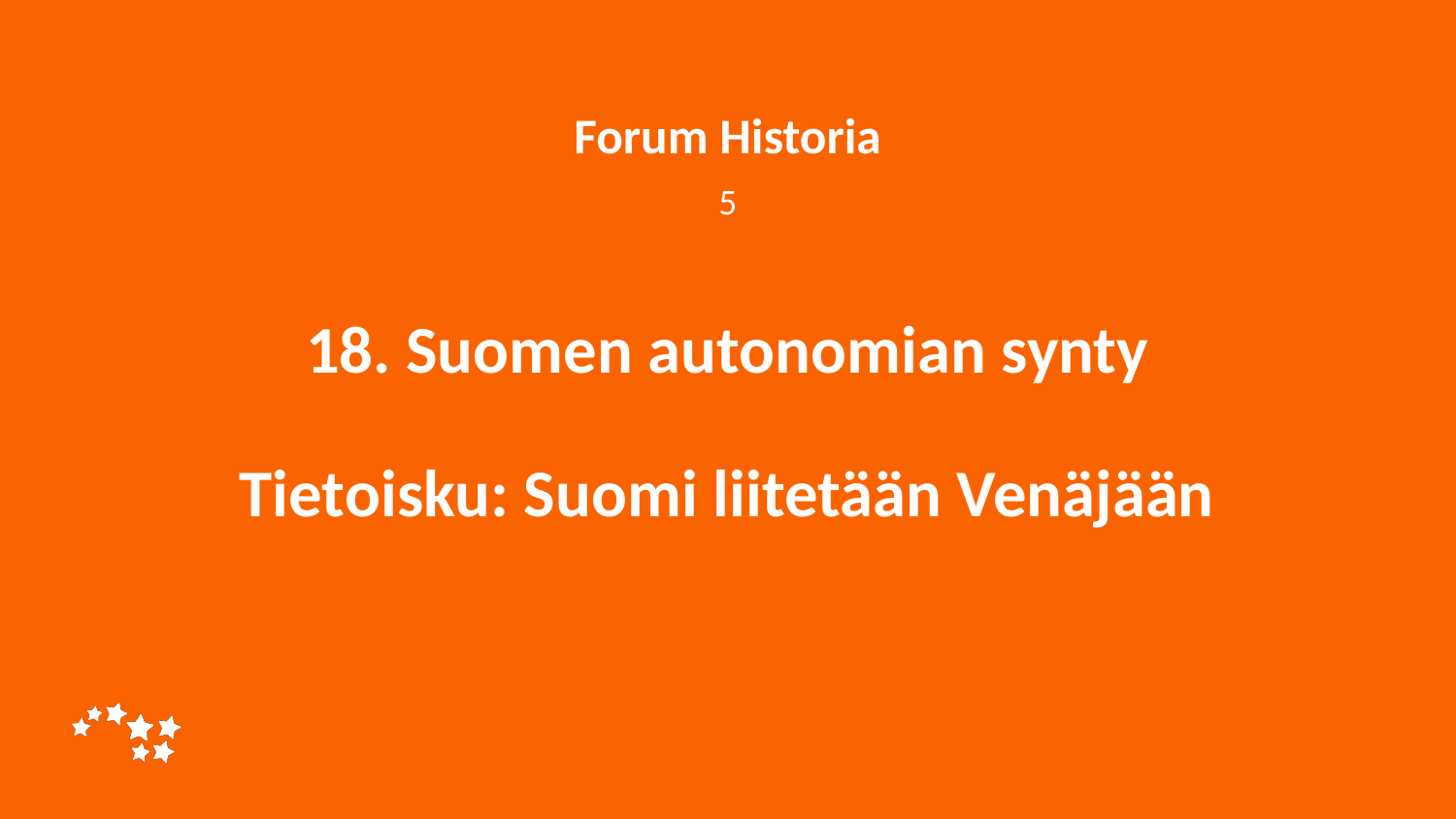

Forum Historia
5
# 18. Suomen autonomian synty Tietoisku: Suomi liitetään Venäjään